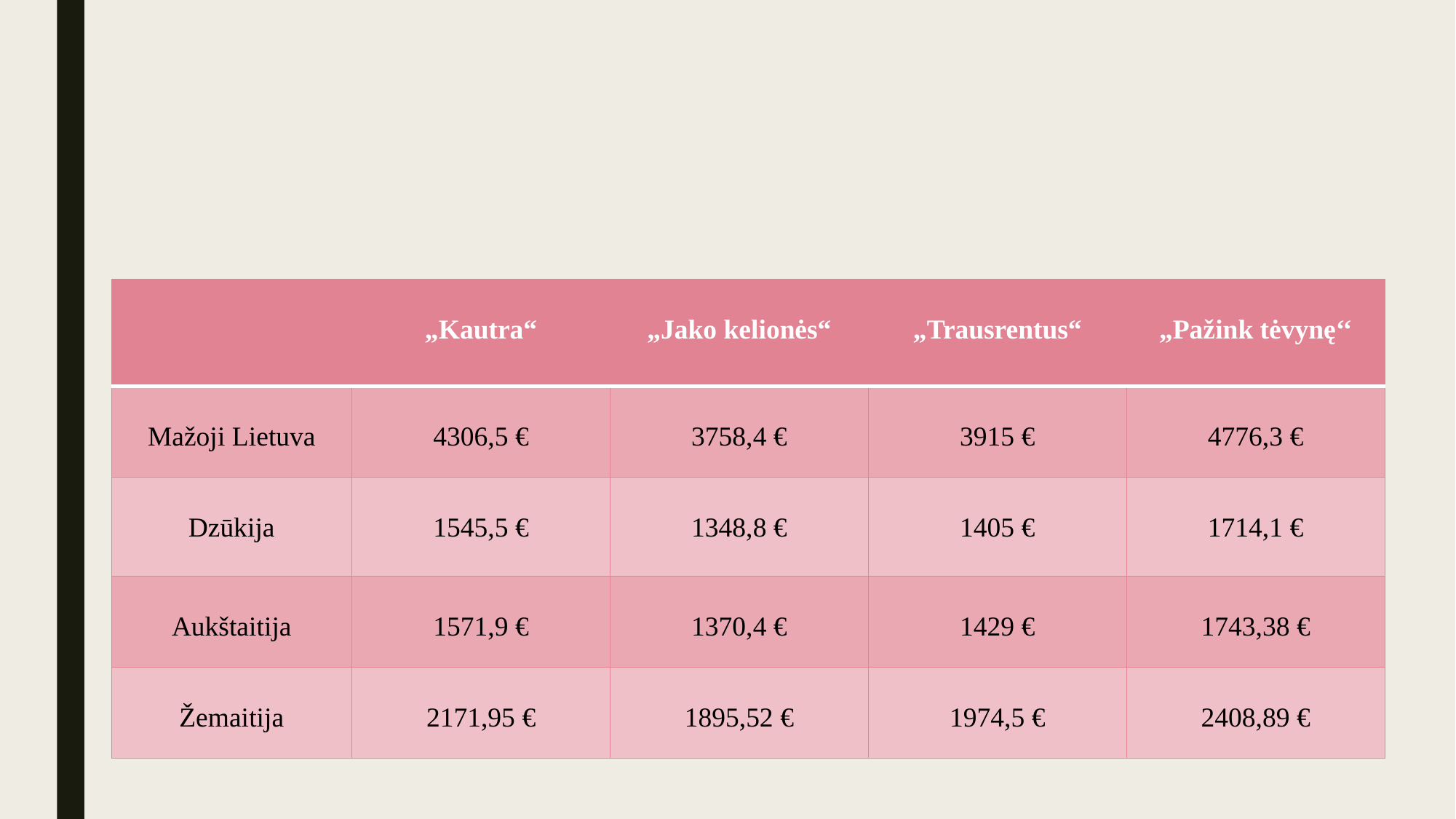

#
|  | „Kautra“ | „Jako kelionės“ | „Trausrentus“ | „Pažink tėvynę‘‘ |
| --- | --- | --- | --- | --- |
| Mažoji Lietuva | 4306,5 € | 3758,4 € | 3915 € | 4776,3 € |
| Dzūkija | 1545,5 € | 1348,8 € | 1405 € | 1714,1 € |
| Aukštaitija | 1571,9 € | 1370,4 € | 1429 € | 1743,38 € |
| Žemaitija | 2171,95 € | 1895,52 € | 1974,5 € | 2408,89 € |